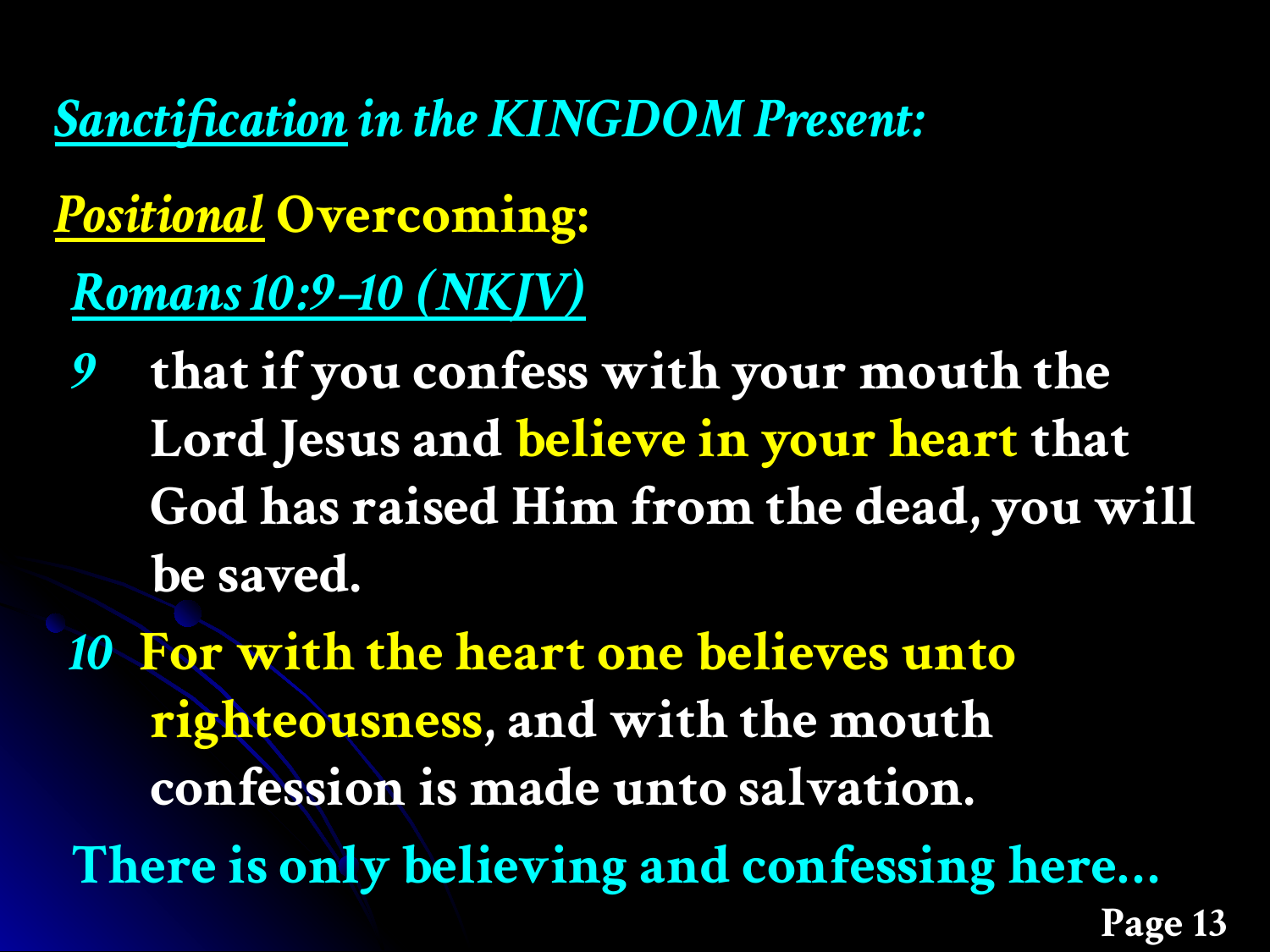

Sanctification in the KINGDOM Present:
Positional Overcoming:
Romans 10:9–10 (NKJV)
9 	that if you confess with your mouth the Lord Jesus and believe in your heart that God has raised Him from the dead, you will be saved.
10  For with the heart one believes unto righteousness, and with the mouth confession is made unto salvation.
There is only believing and confessing here…

Page 13